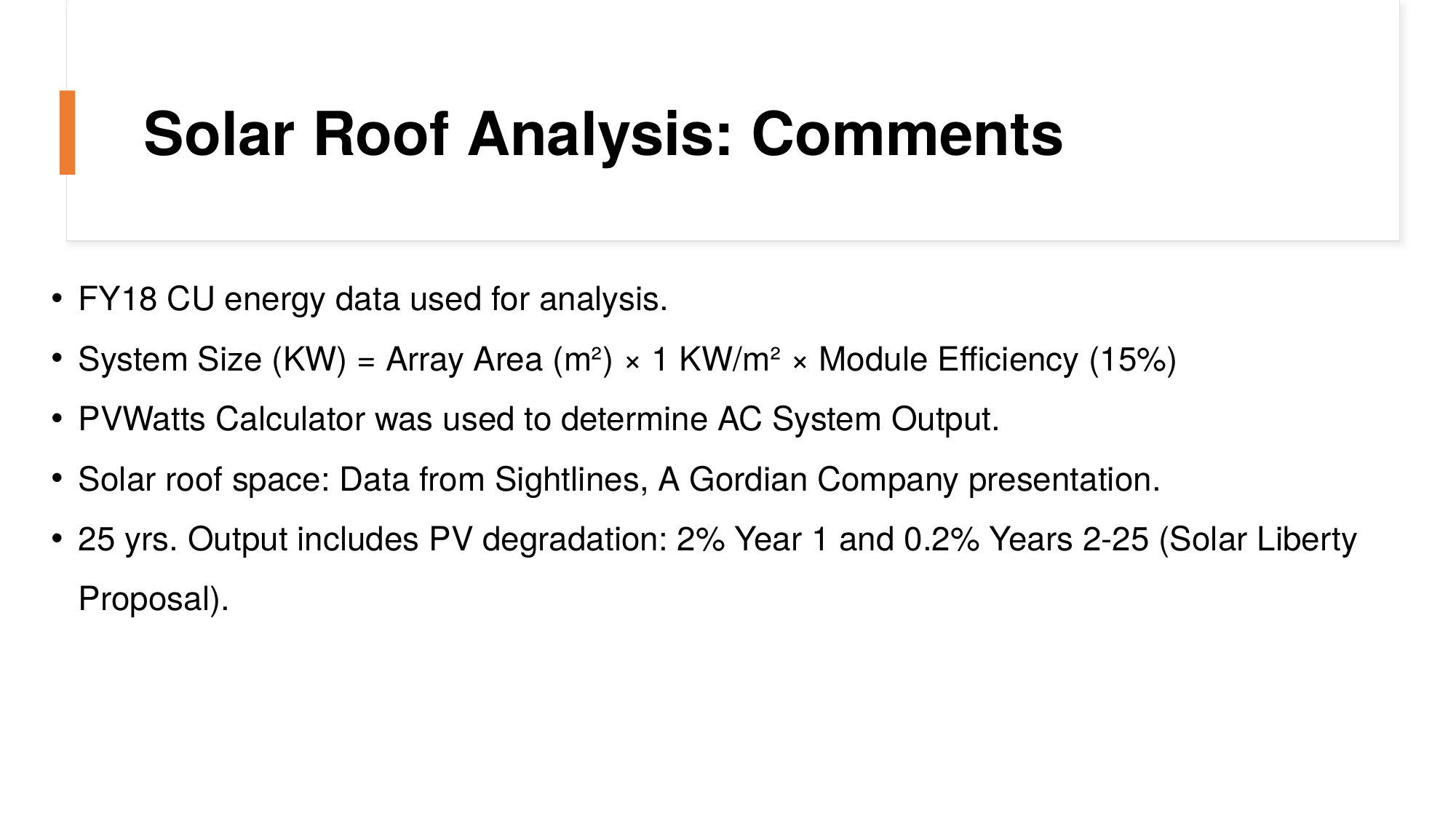

# Solar Roof Analysis: Comments

FY18 CU energy data used for analysis.
System Size (KW) = Array Area (m²) × 1 KW/m² × Module Efficiency (15%)
PVWatts Calculator was used to determine AC System Output.
Solar roof space: Data from Sightlines, A Gordian Company presentation.
25 yrs. Output includes PV degradation: 2% Year 1 and 0.2% Years 2-25 (Solar Liberty Proposal).

5